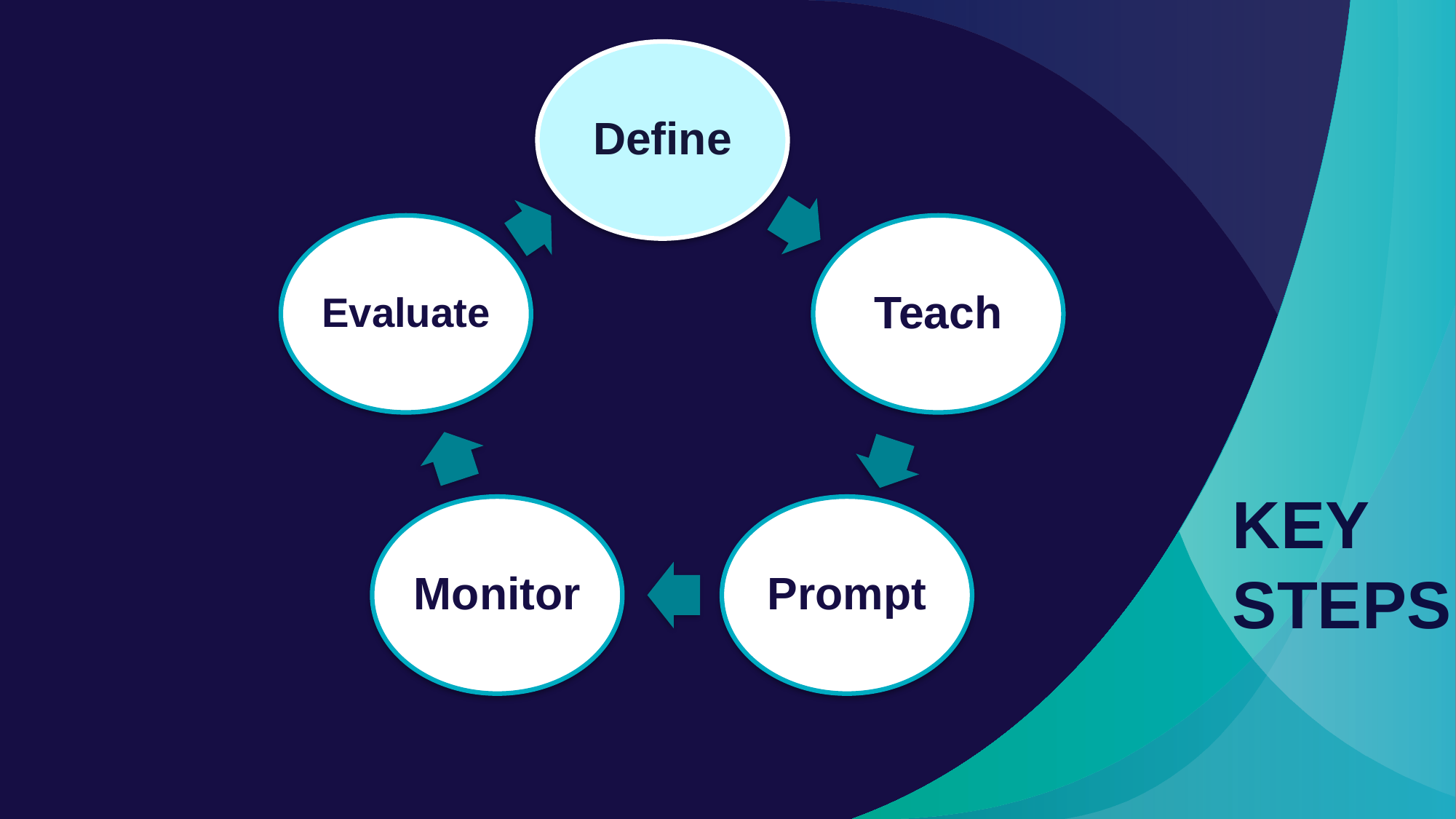

Define

Teach

Prompt

Monitor

Evaluate

KEY STEPS